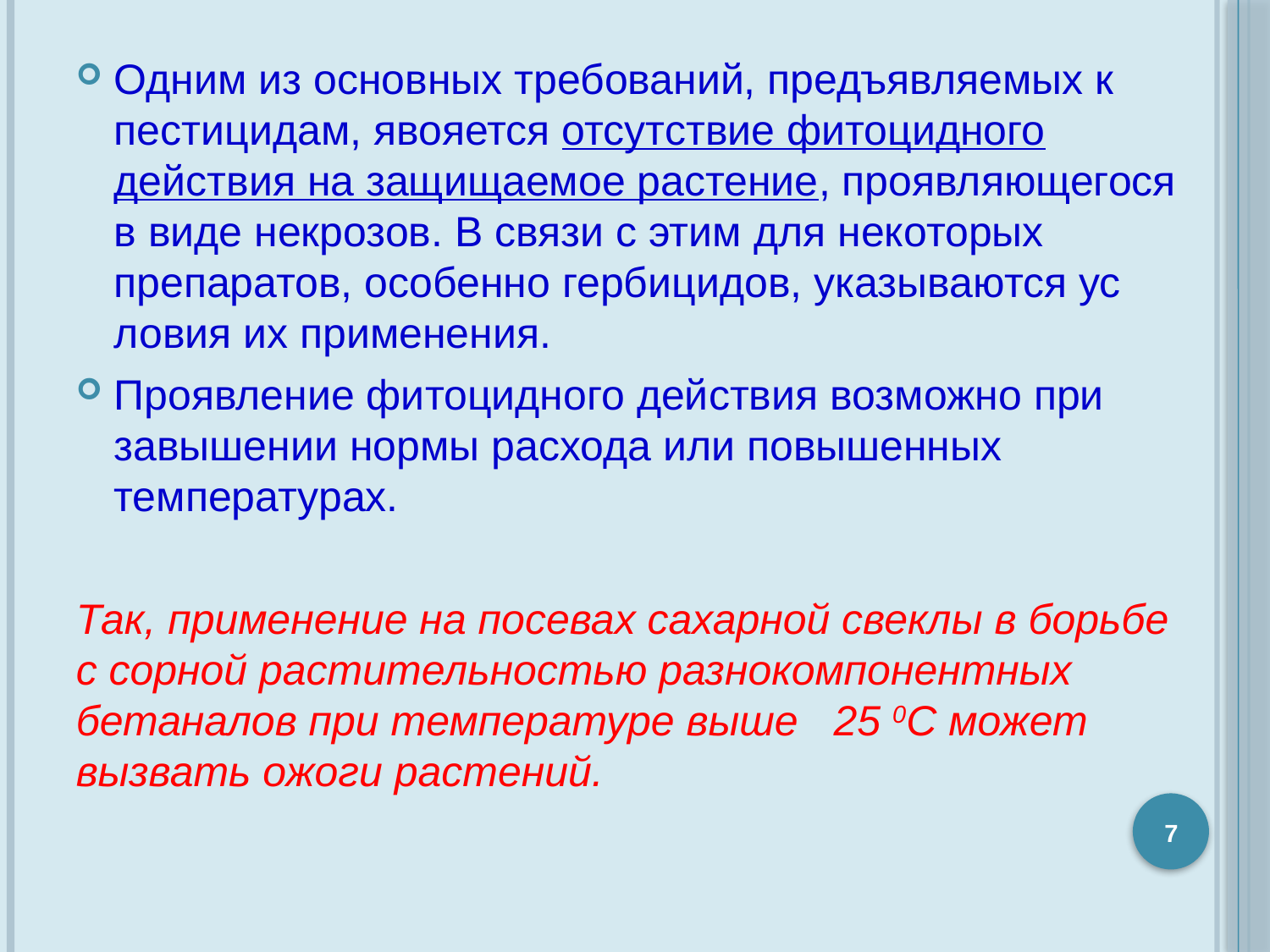

Одним из основных требований, предъявляемых к пестицидам, явояется отсутствие фитоцидного действия на защищаемое растение, проявляющегося в виде некрозов. В связи с этим для некоторых препаратов, особенно гербицидов, указываются ус­ловия их применения.
Проявление фитоцидного действия возможно при завы­шении нормы расхода или повышенных температурах.

Так, применение на по­севах сахарной свеклы в борьбе с сорной растительностью разнокомпонентных бетаналов при температуре выше   25 0С может вызвать ожоги растений.

7